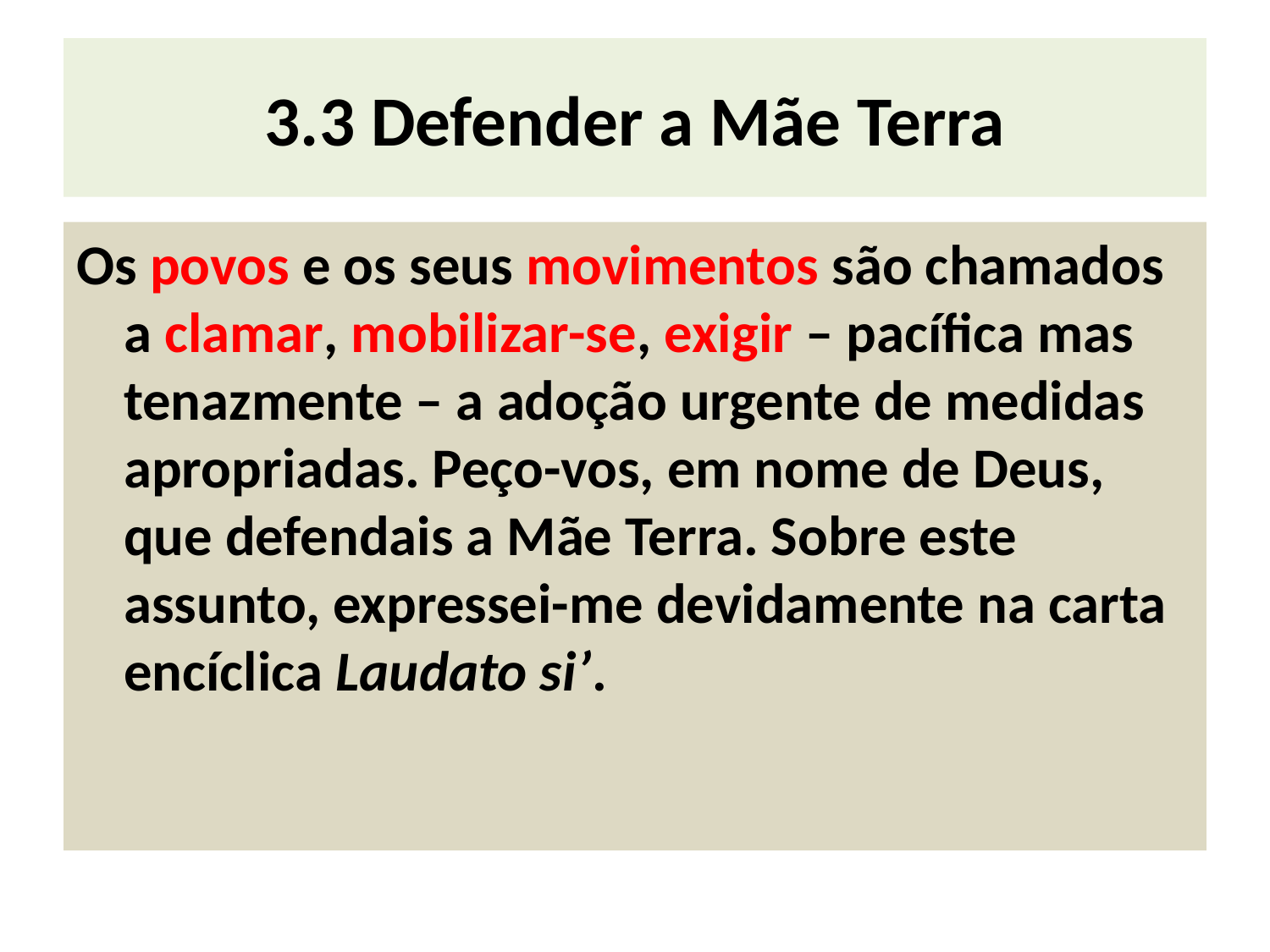

# 3.3 Defender a Mãe Terra
Os povos e os seus movimentos são chamados a clamar, mobilizar-se, exigir – pacífica mas tenazmente – a adoção urgente de medidas apropriadas. Peço-vos, em nome de Deus, que defendais a Mãe Terra. Sobre este assunto, expressei-me devidamente na carta encíclica Laudato si’.